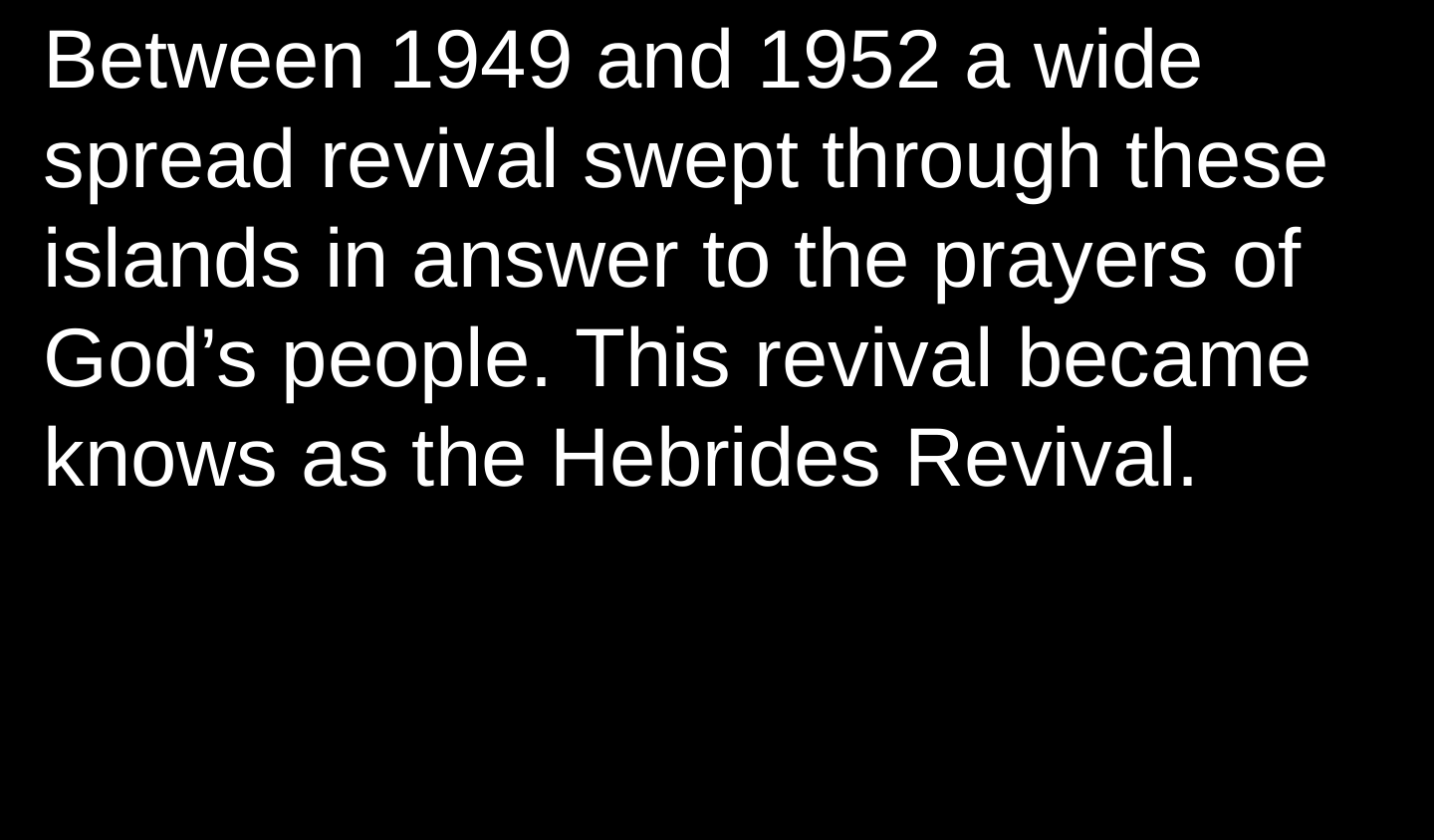

Between 1949 and 1952 a wide spread revival swept through these islands in answer to the prayers of God’s people. This revival became knows as the Hebrides Revival.